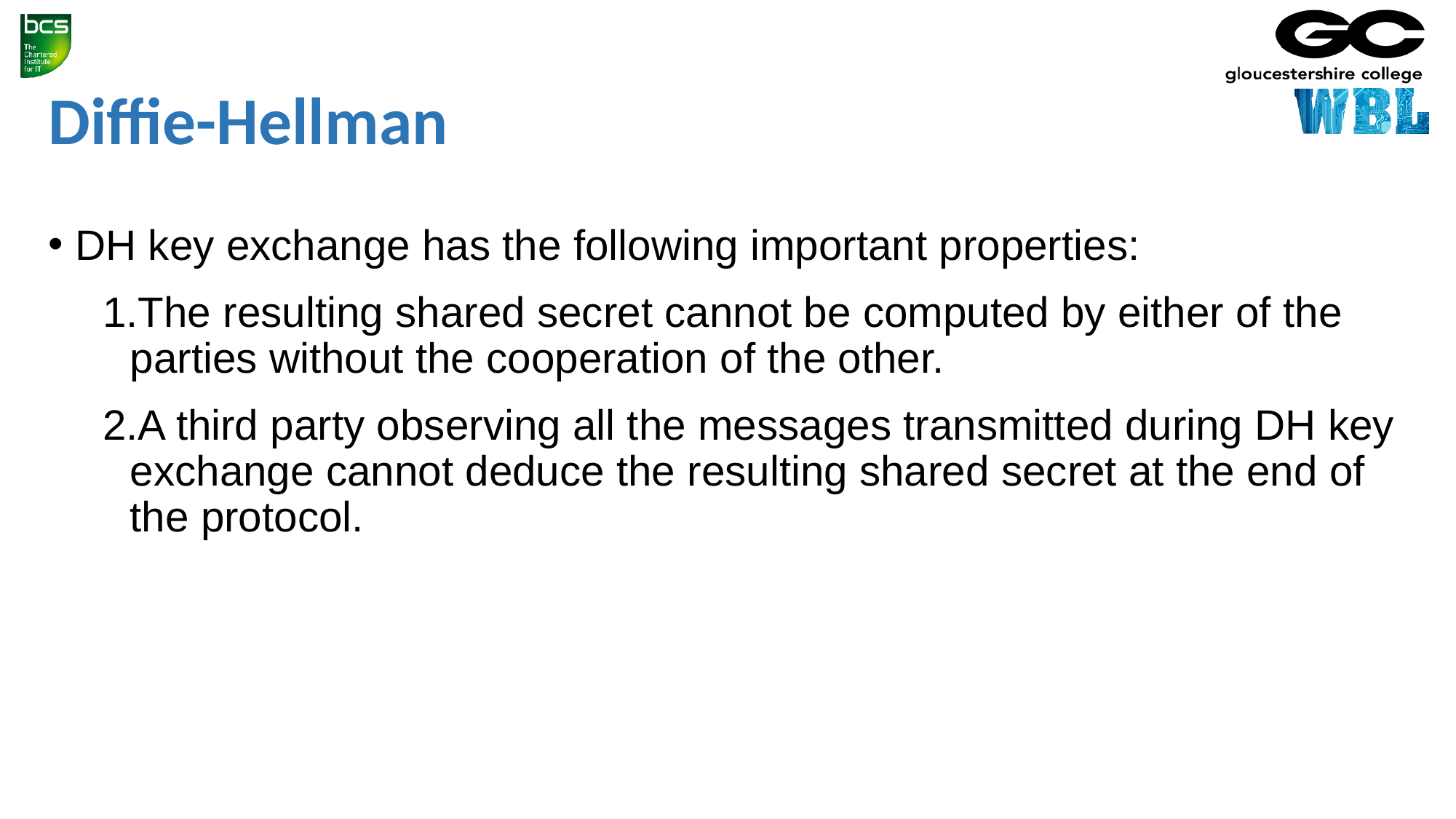

# Diffie-Hellman
DH key exchange has the following important properties:
The resulting shared secret cannot be computed by either of the parties without the cooperation of the other.
A third party observing all the messages transmitted during DH key exchange cannot deduce the resulting shared secret at the end of the protocol.